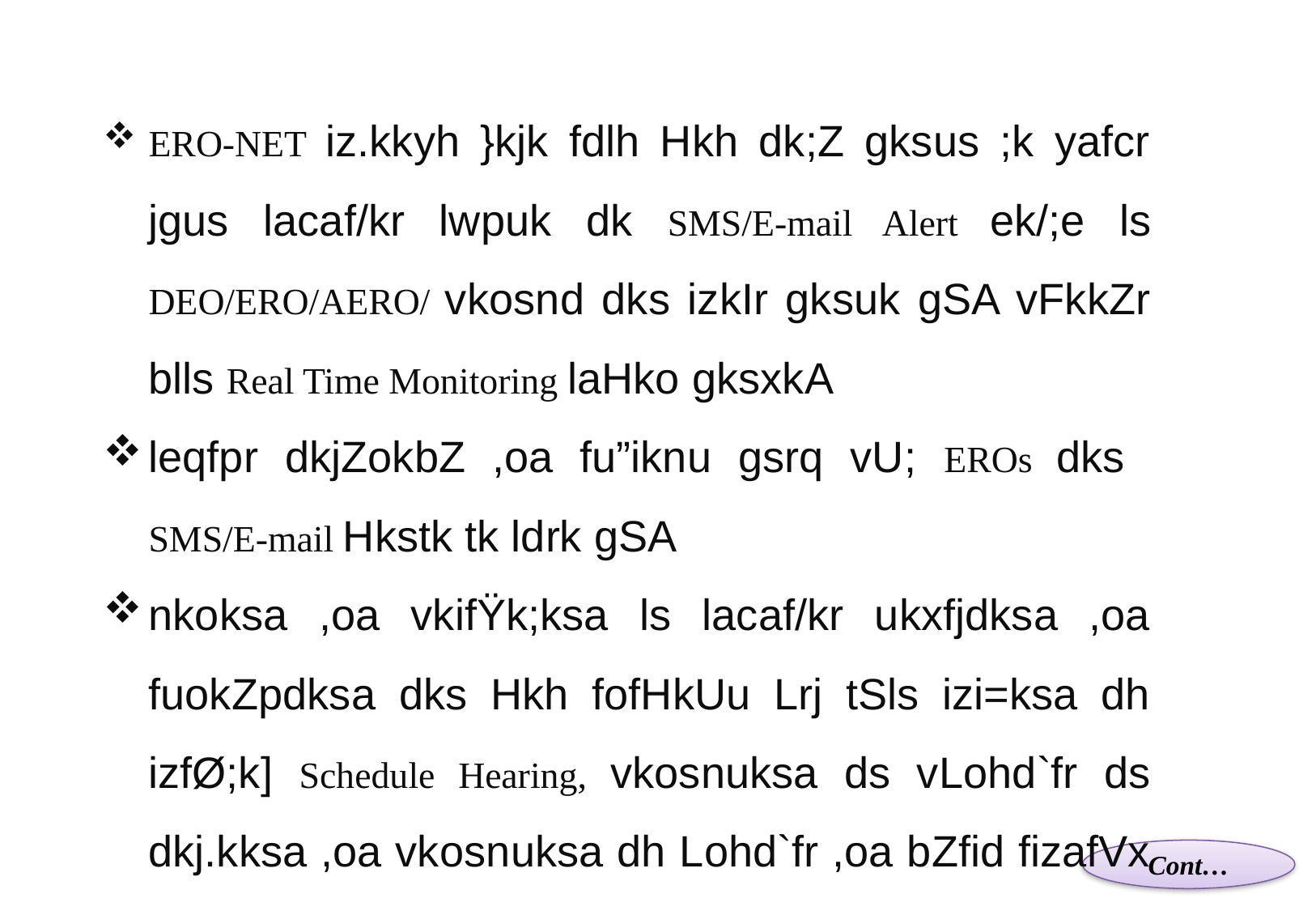

ERO-NET iz.kkyh }kjk fdlh Hkh dk;Z gksus ;k yafcr jgus lacaf/kr lwpuk dk SMS/E-mail Alert ek/;e ls DEO/ERO/AERO/ vkosnd dks izkIr gksuk gSA vFkkZr blls Real Time Monitoring laHko gksxkA
leqfpr dkjZokbZ ,oa fu”iknu gsrq vU; EROs dks  SMS/E-mail Hkstk tk ldrk gSA
nkoksa ,oa vkifŸk;ksa ls lacaf/kr ukxfjdksa ,oa fuokZpdksa dks Hkh fofHkUu Lrj tSls izi=ksa dh izfØ;k] Schedule Hearing, vkosnuksa ds vLohd`fr ds dkj.kksa ,oa vkosnuksa dh Lohd`fr ,oa bZfid fizafVx dh lwpuk nh tk ldrh gSA
fuokZpd lwph esa fdlh Hkh rjg dh nksgjh izfof”V ls lacaf/kr lwpuk ifjyf{kr djrh gSA

Cont…
5